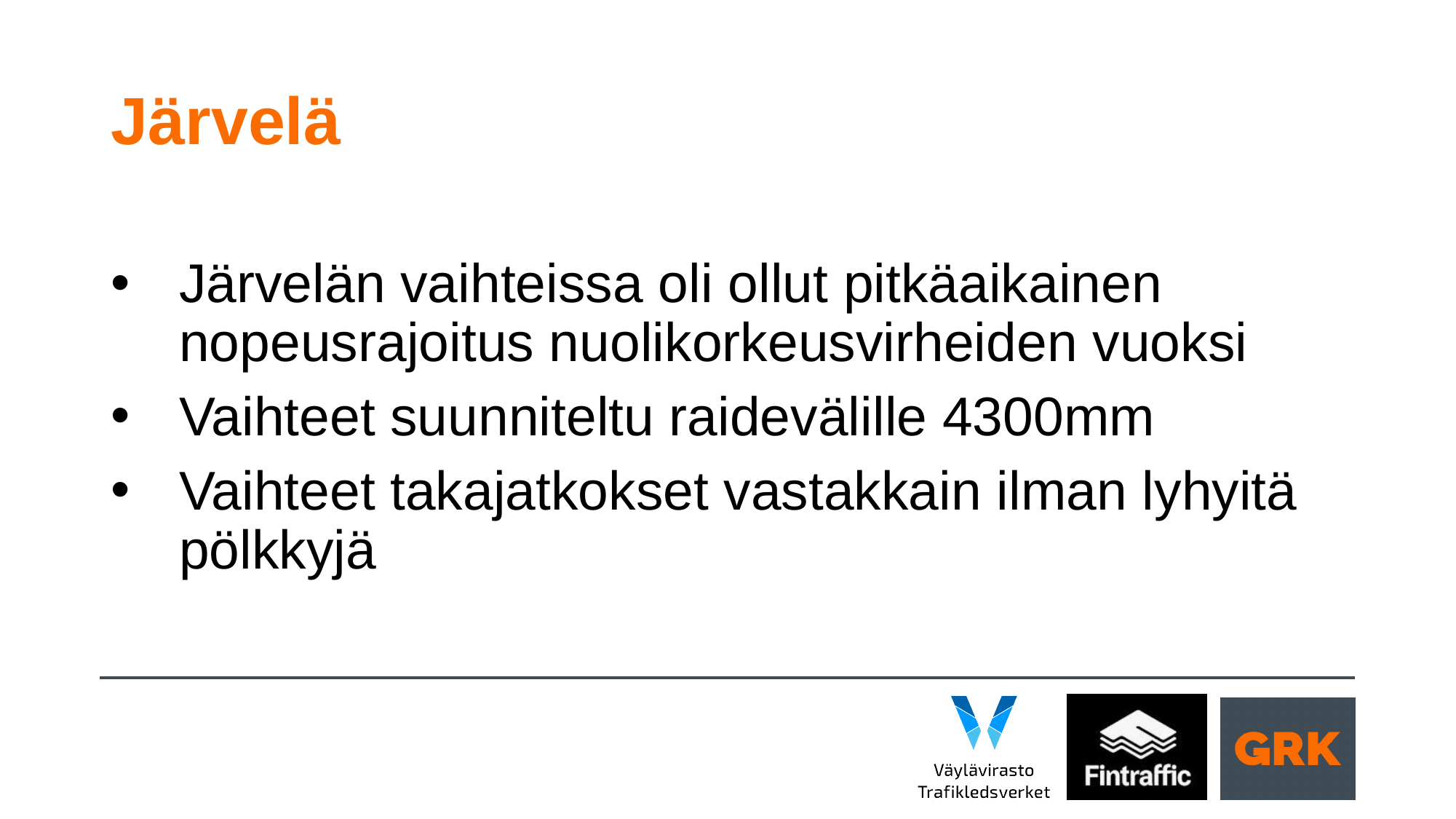

# Järvelä
Järvelän vaihteissa oli ollut pitkäaikainen nopeusrajoitus nuolikorkeusvirheiden vuoksi
Vaihteet suunniteltu raidevälille 4300mm
Vaihteet takajatkokset vastakkain ilman lyhyitä pölkkyjä